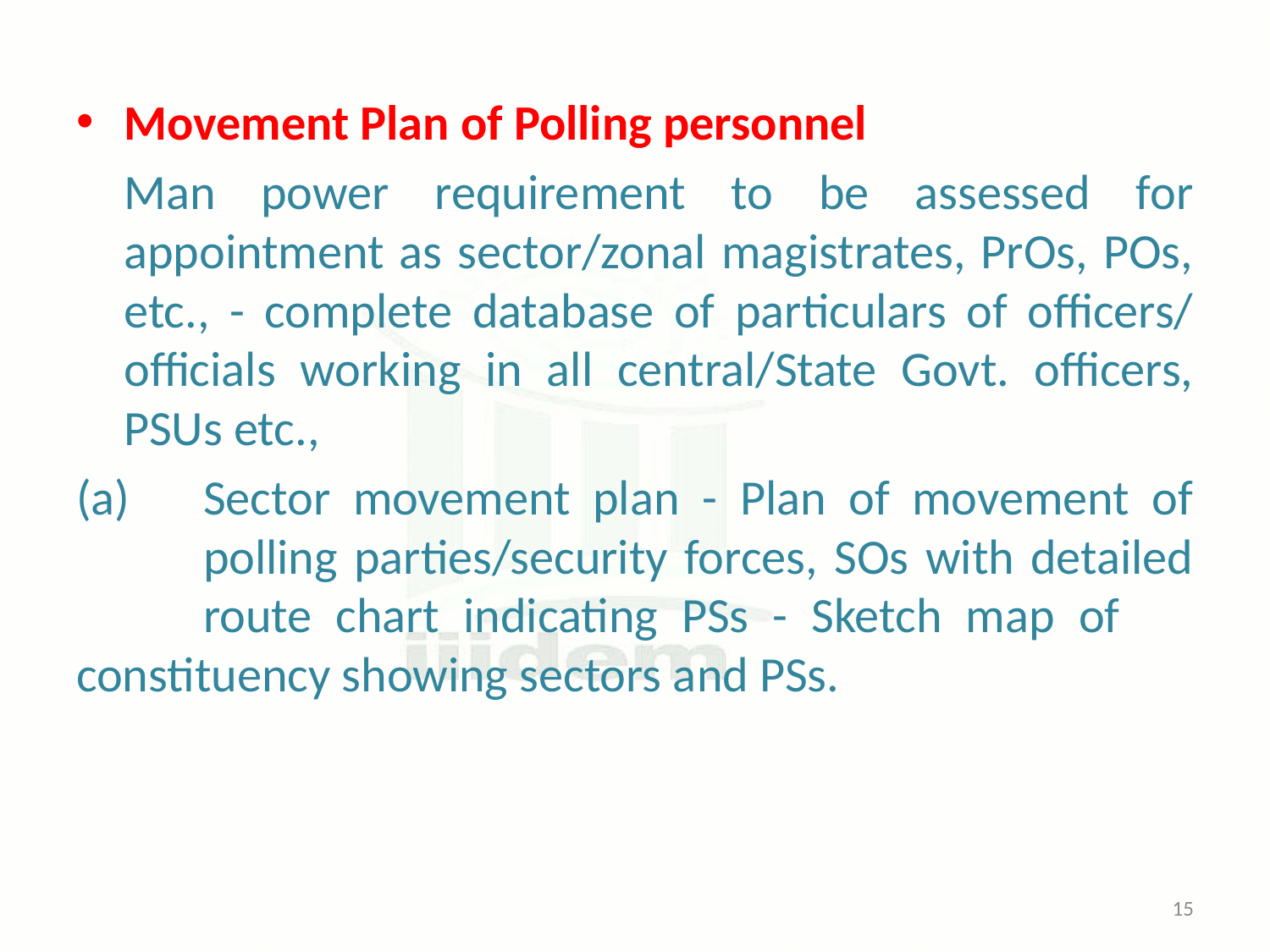

Movement Plan of Polling personnel
	Man power requirement to be assessed for appointment as sector/zonal magistrates, PrOs, POs, etc., - complete database of particulars of officers/ officials working in all central/State Govt. officers, PSUs etc.,
(a)	Sector movement plan - Plan of movement of 	polling parties/security forces, SOs with detailed 	route chart indicating PSs - Sketch map of 	constituency showing sectors and PSs.

15